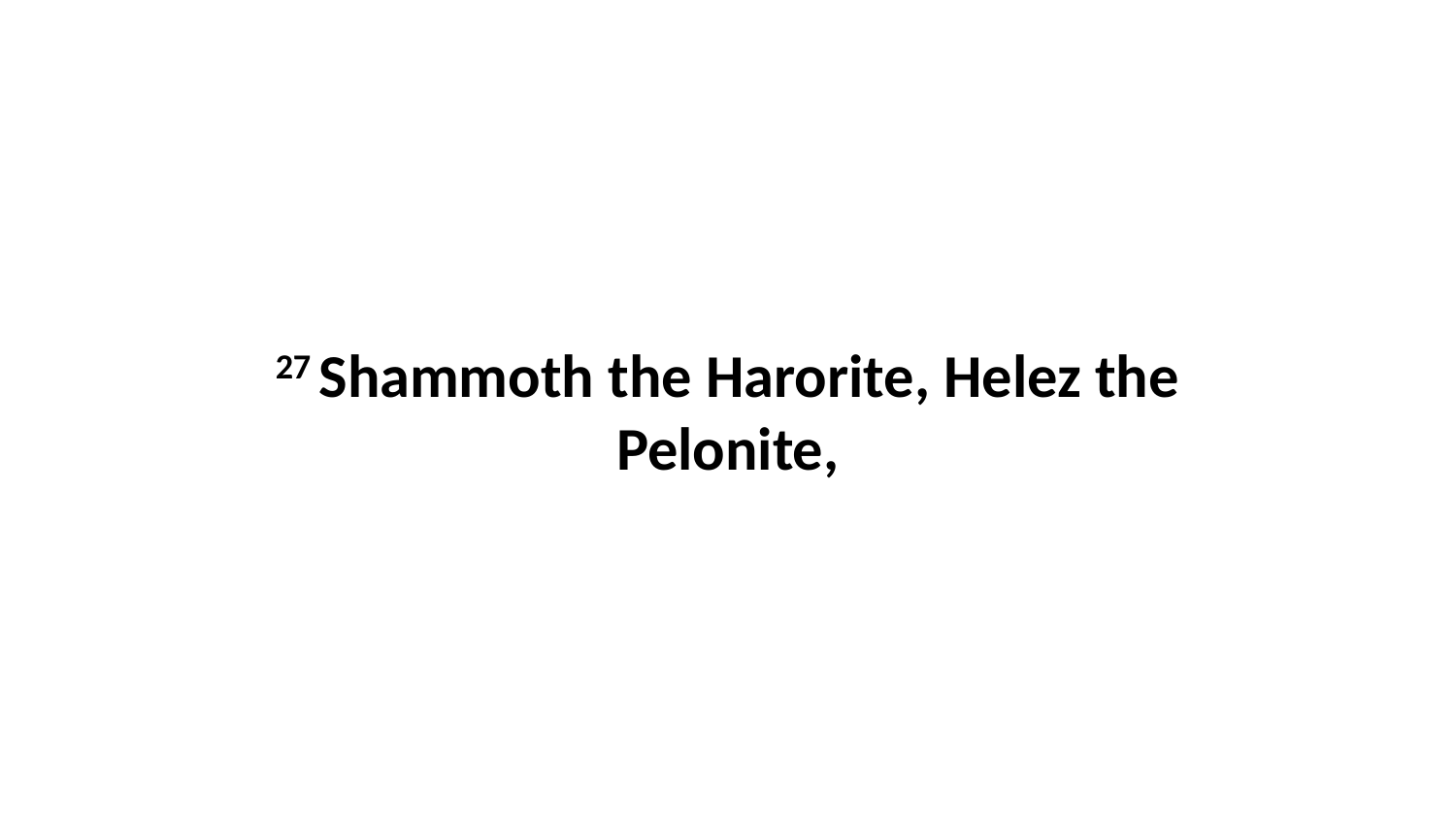

27 Shammoth the Harorite, Helez the Pelonite,